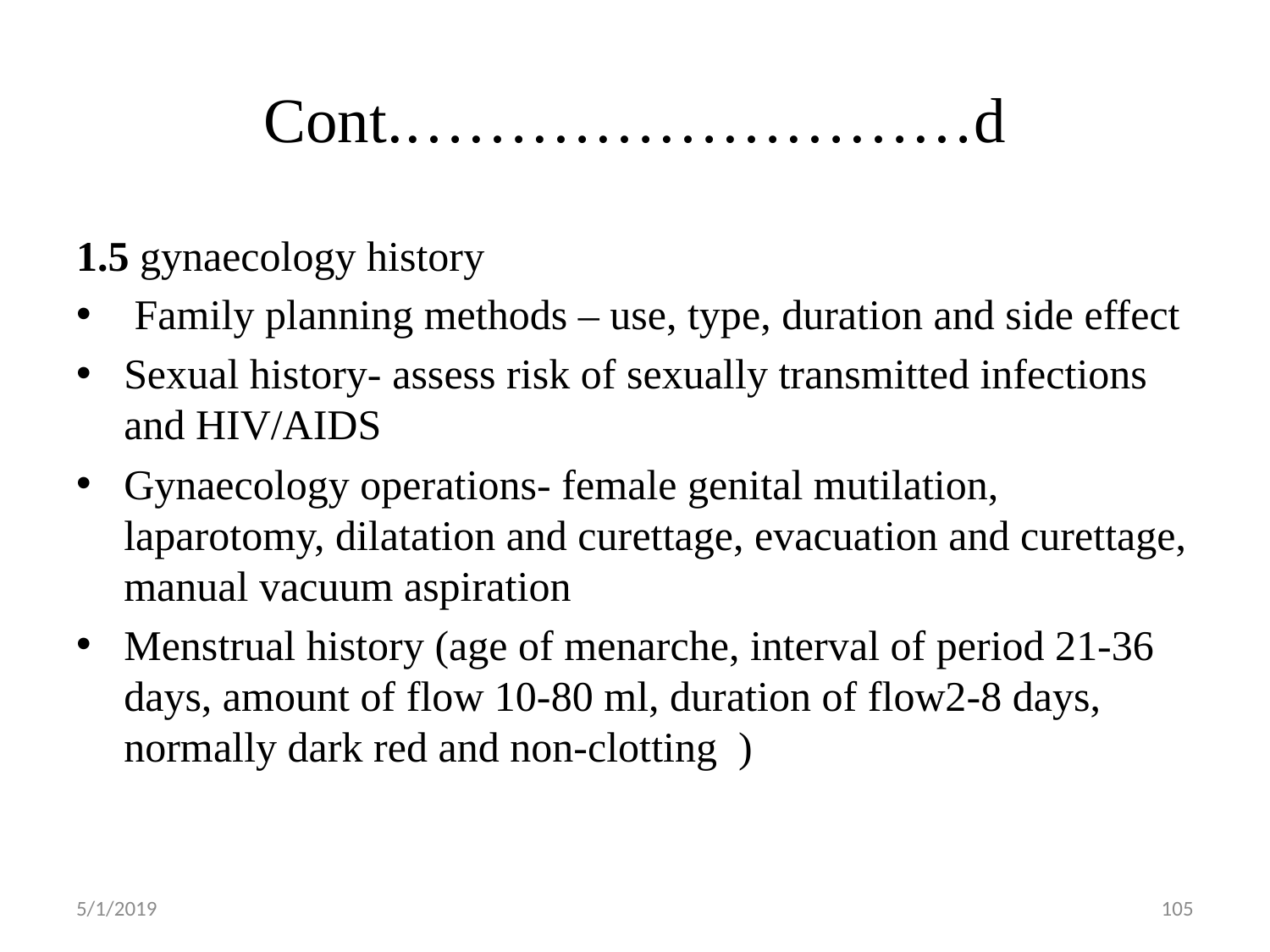

# Cont.………………………d
1.5 gynaecology history
 Family planning methods – use, type, duration and side effect
Sexual history- assess risk of sexually transmitted infections and HIV/AIDS
Gynaecology operations- female genital mutilation, laparotomy, dilatation and curettage, evacuation and curettage, manual vacuum aspiration
Menstrual history (age of menarche, interval of period 21-36 days, amount of flow 10-80 ml, duration of flow2-8 days, normally dark red and non-clotting  )

5/1/2019
105